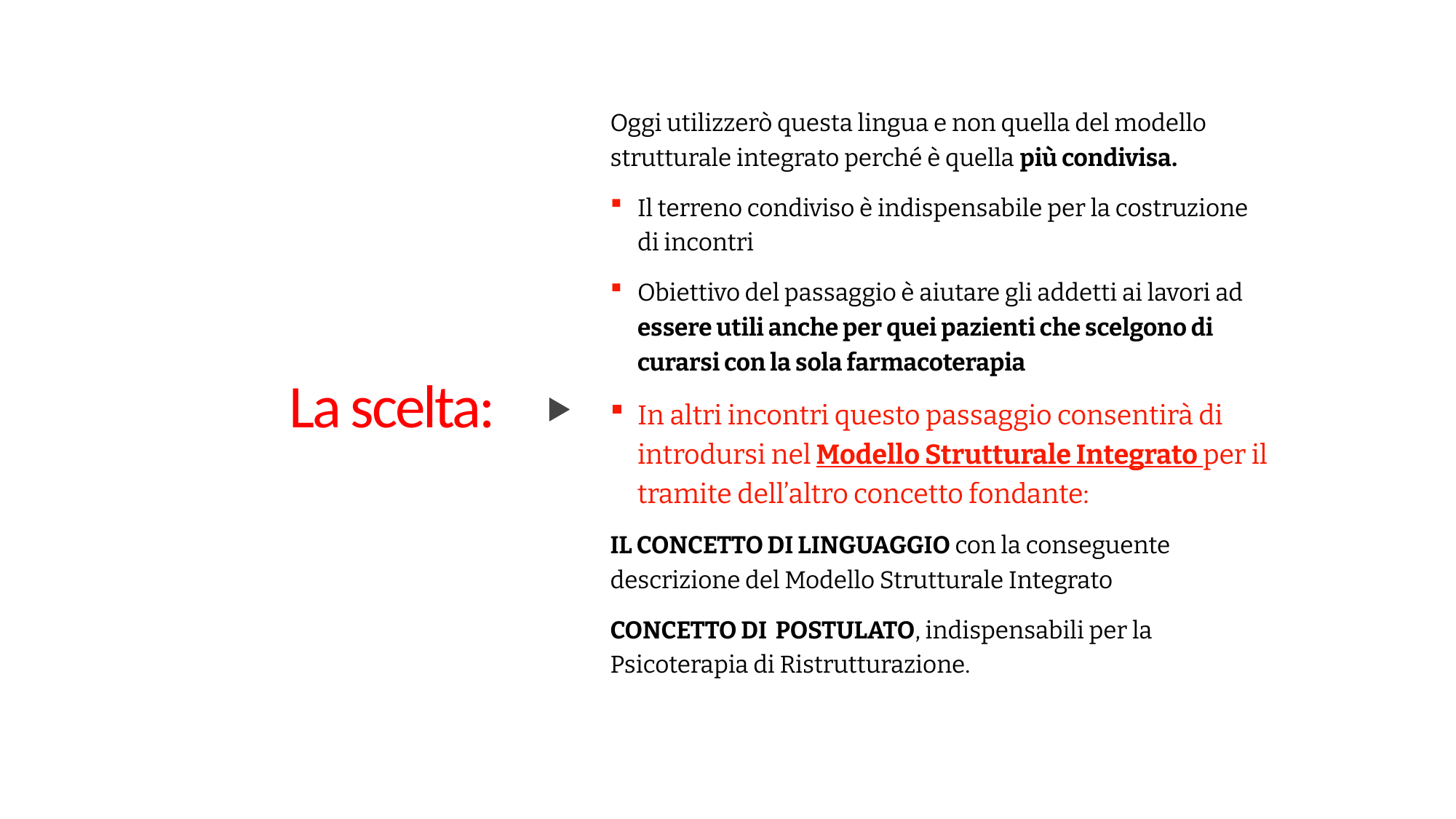

Oggi utilizzerò questa lingua e non quella del modello strutturale integrato perché è quella più condivisa.
Il terreno condiviso è indispensabile per la costruzione di incontri
Obiettivo del passaggio è aiutare gli addetti ai lavori ad essere utili anche per quei pazienti che scelgono di curarsi con la sola farmacoterapia
In altri incontri questo passaggio consentirà di introdursi nel Modello Strutturale Integrato per il tramite dell’altro concetto fondante:
IL CONCETTO DI LINGUAGGIO con la conseguente descrizione del Modello Strutturale Integrato
CONCETTO DI  POSTULATO, indispensabili per la Psicoterapia di Ristrutturazione.

# La scelta: